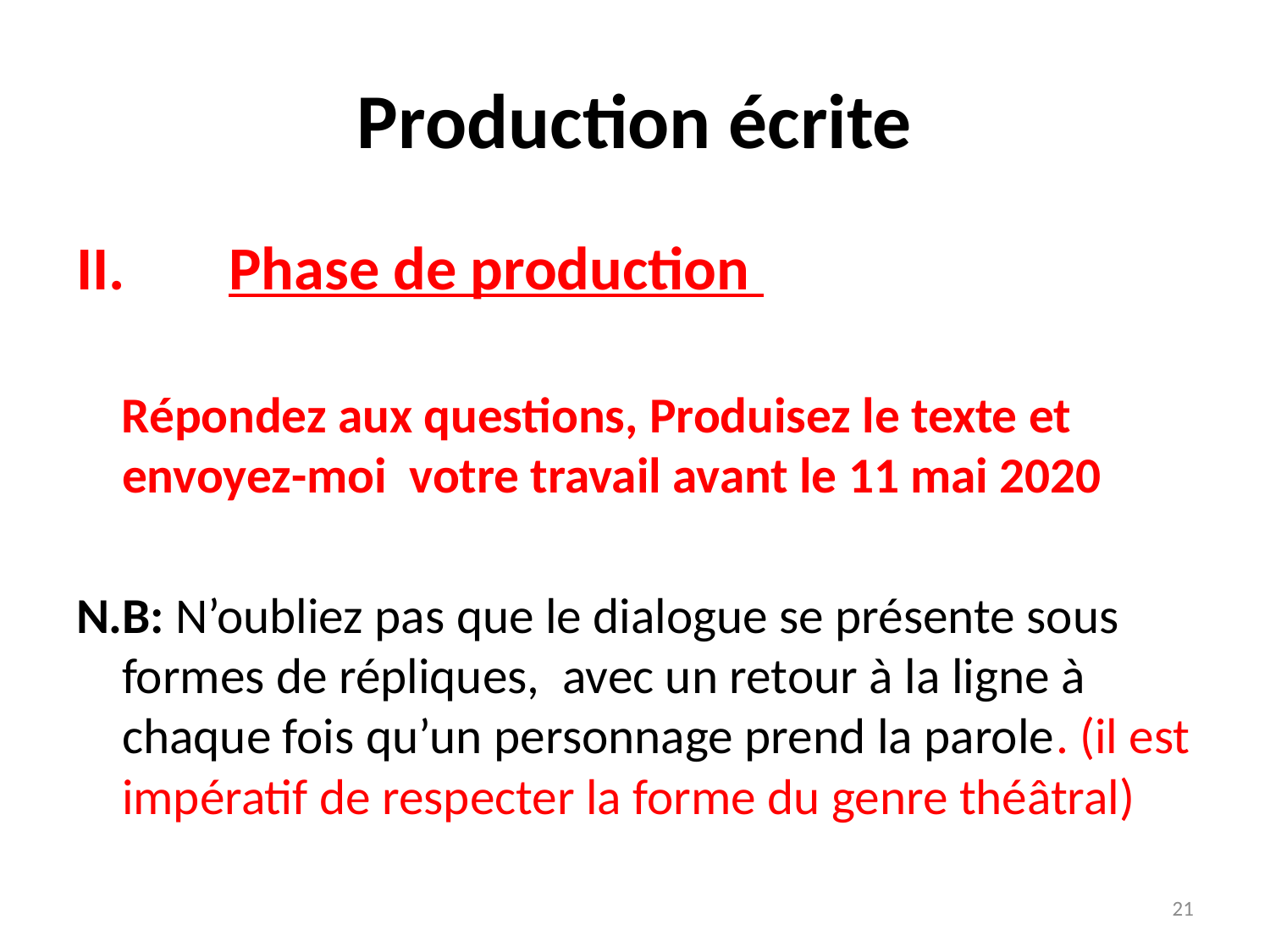

# Production écrite
Phase de production

    Répondez aux questions, Produisez le texte et envoyez-moi  votre travail avant le 11 mai 2020

N.B: N’oubliez pas que le dialogue se présente sous formes de répliques,  avec un retour à la ligne à chaque fois qu’un personnage prend la parole. (il est impératif de respecter la forme du genre théâtral)
21